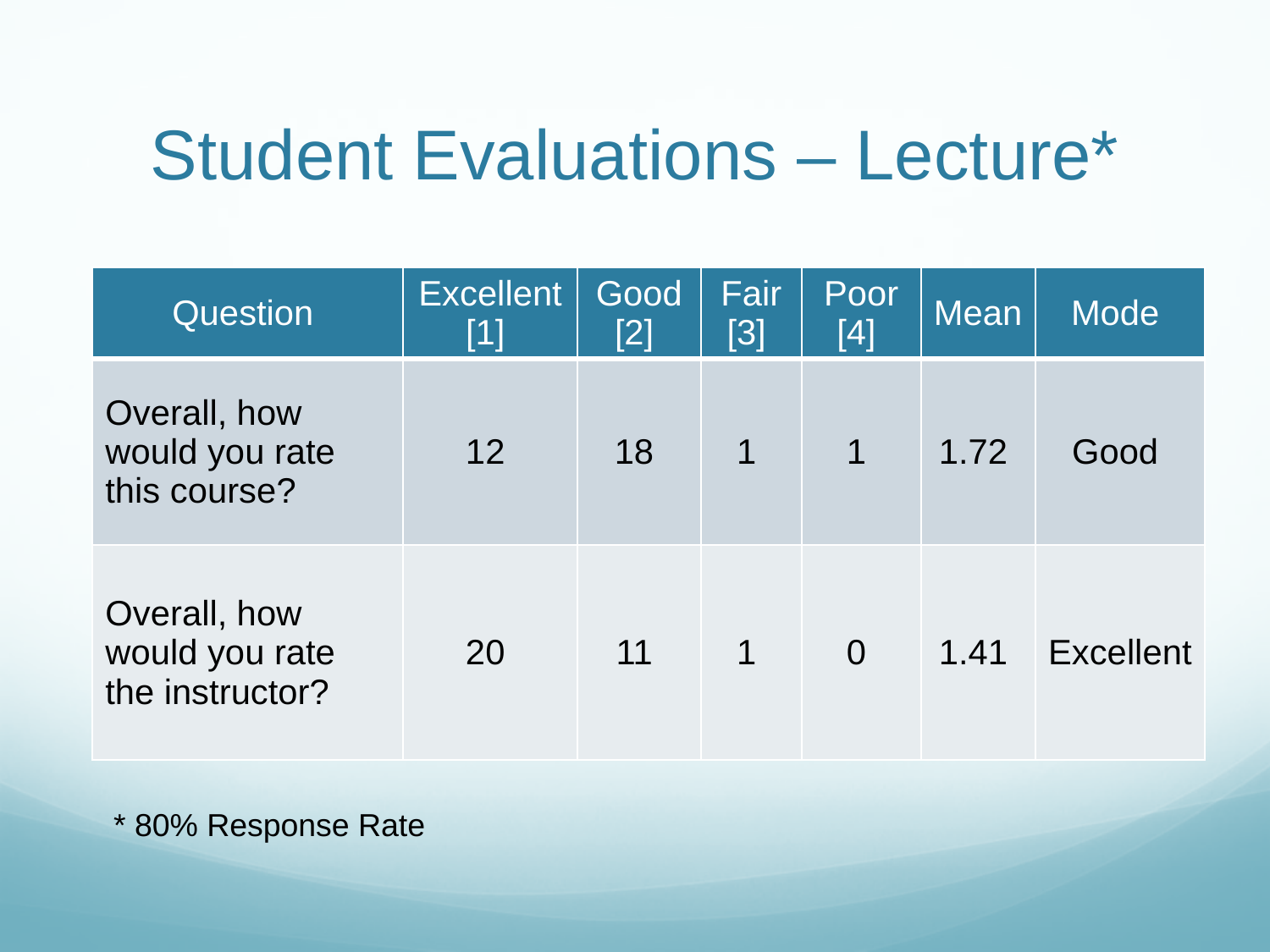

# Student Evaluations – Lecture*
| Question | Excellent [1] | Good [2] | Fair [3] | Poor [4] | Mean | Mode |
| --- | --- | --- | --- | --- | --- | --- |
| Overall, how would you rate this course? | 12 | 18 | 1 | 1 | 1.72 | Good |
| Overall, how would you rate the instructor? | 20 | 11 | 1 | 0 | 1.41 | Excellent |
* 80% Response Rate